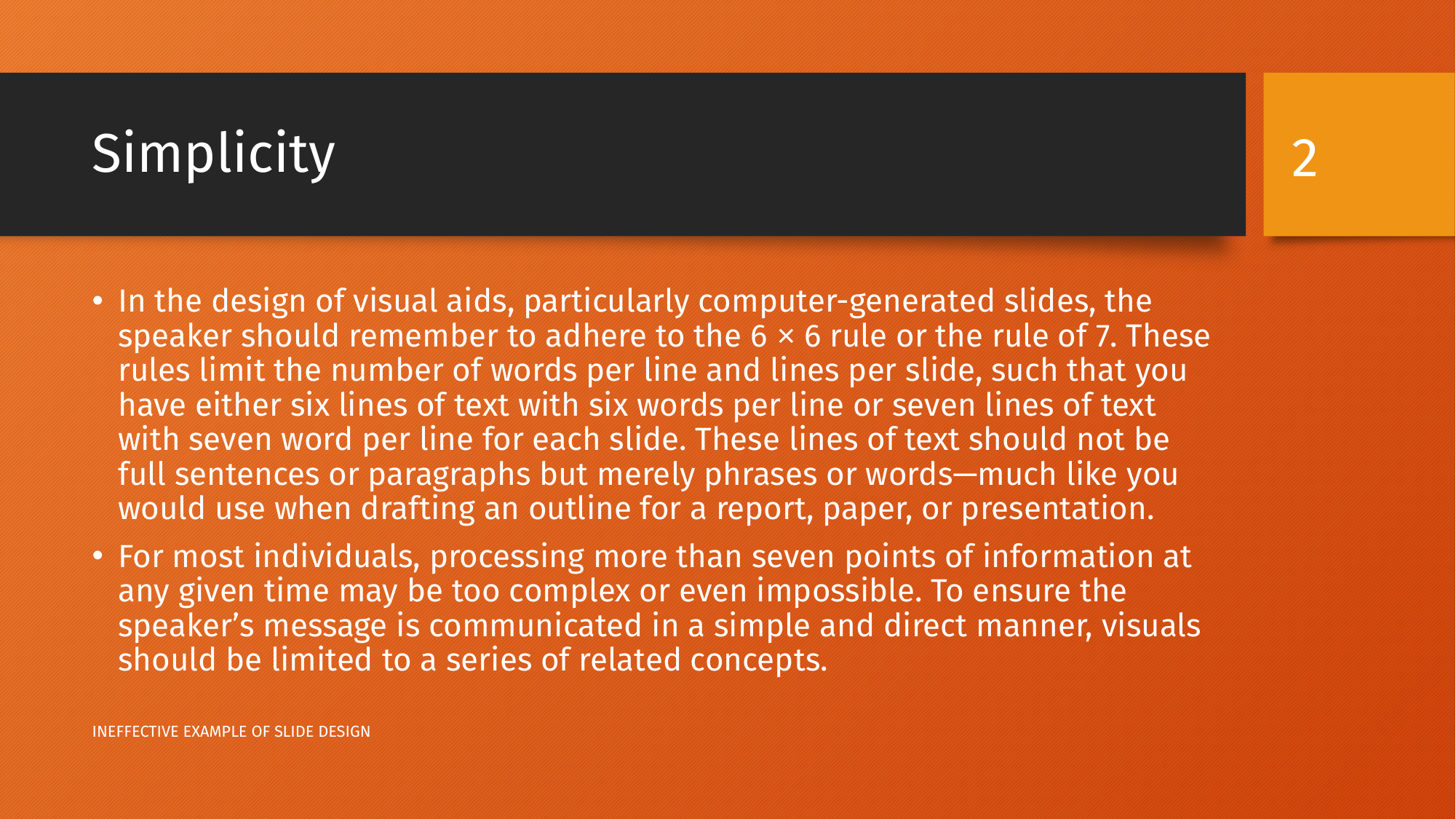

2
# Simplicity
In the design of visual aids, particularly computer-generated slides, the speaker should remember to adhere to the 6 × 6 rule or the rule of 7. These rules limit the number of words per line and lines per slide, such that you have either six lines of text with six words per line or seven lines of text with seven word per line for each slide. These lines of text should not be full sentences or paragraphs but merely phrases or words—much like you would use when drafting an outline for a report, paper, or presentation.
For most individuals, processing more than seven points of information at any given time may be too complex or even impossible. To ensure the speaker’s message is communicated in a simple and direct manner, visuals should be limited to a series of related concepts.
INEFFECTIVE EXAMPLE OF SLIDE DESIGN